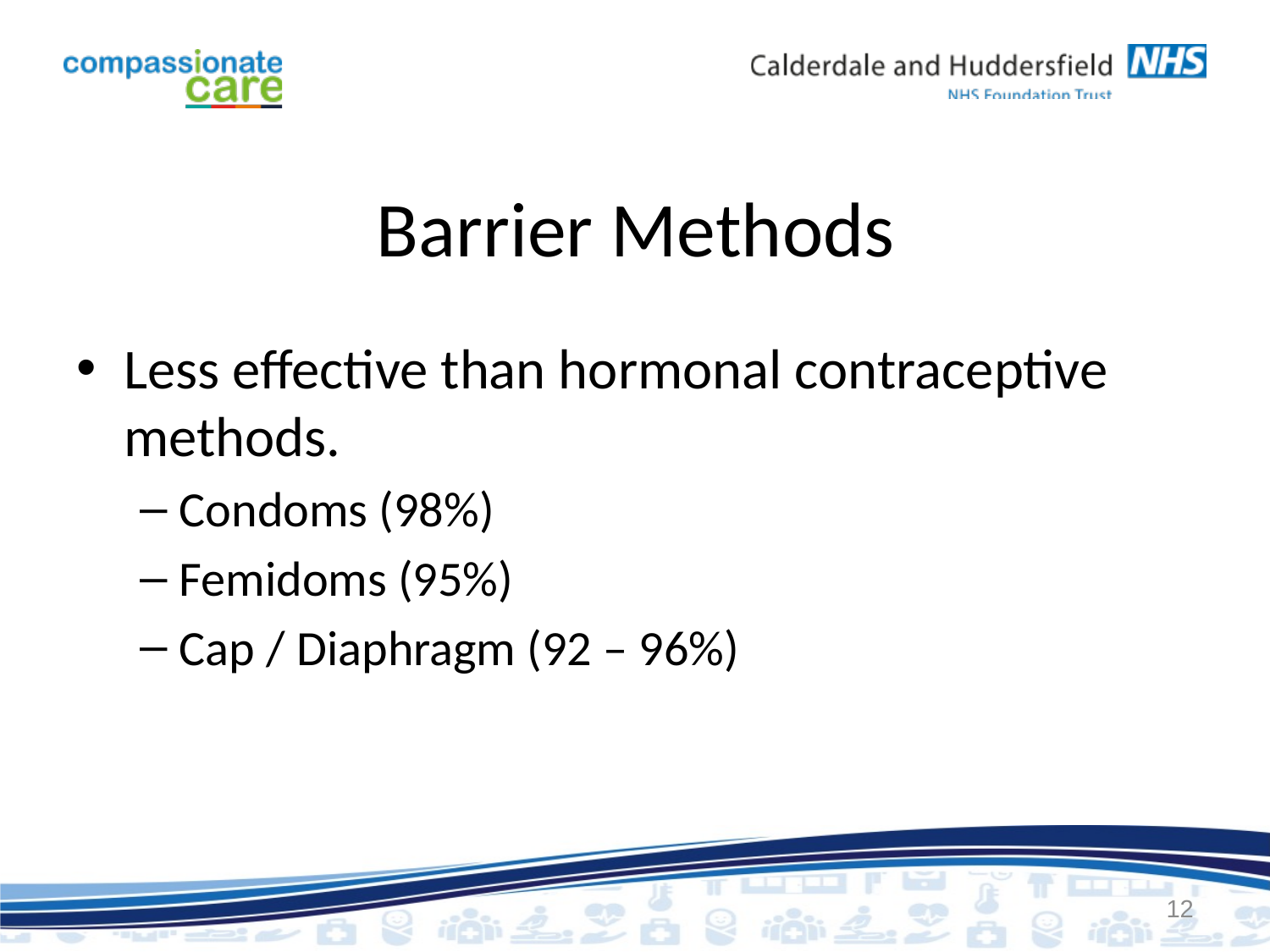

# Barrier Methods
Less effective than hormonal contraceptive methods.
Condoms (98%)
Femidoms (95%)
Cap / Diaphragm (92 – 96%)
12